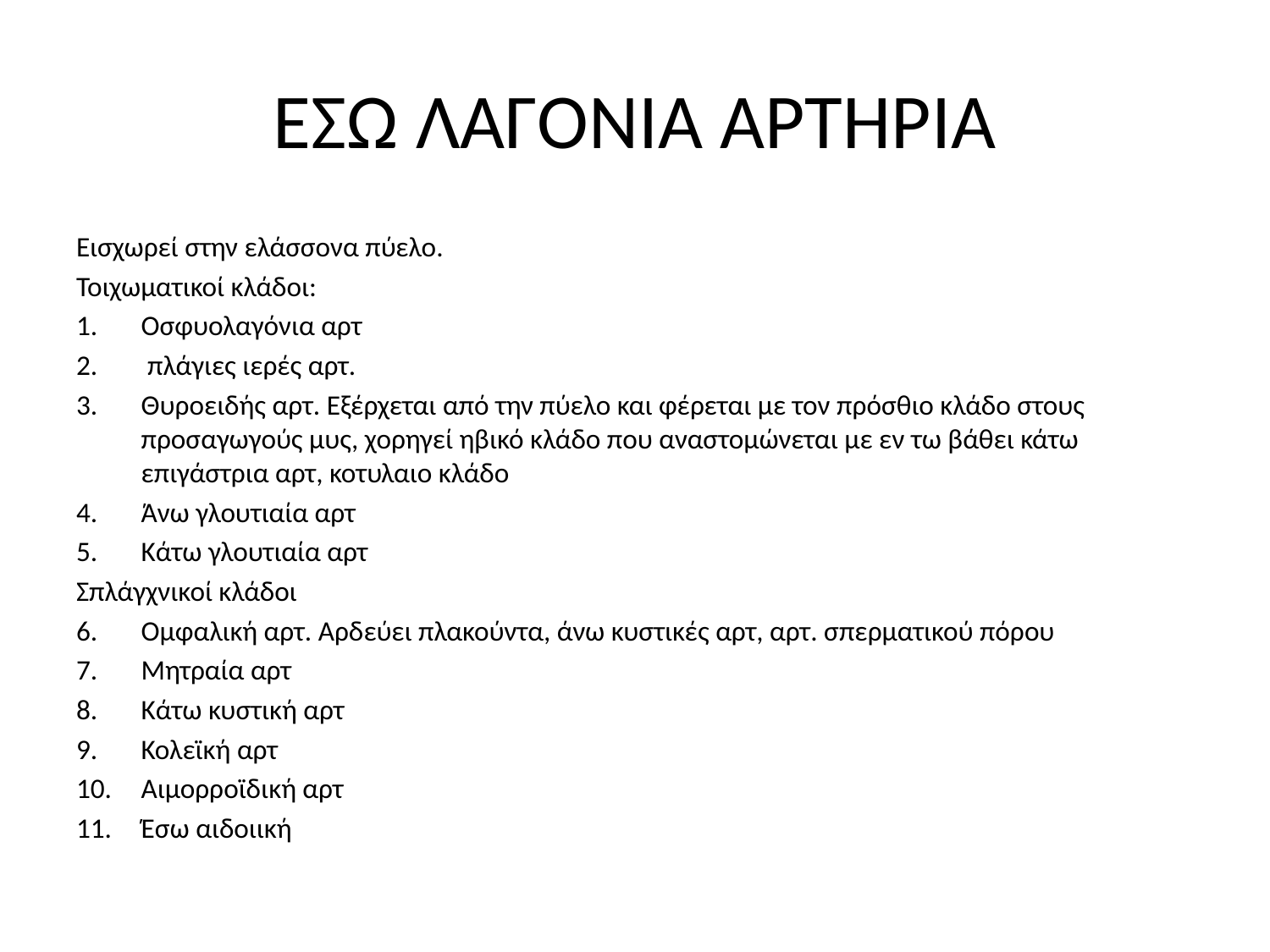

# ΕΣΩ ΛΑΓΟΝΙΑ ΑΡΤΗΡΙΑ
Εισχωρεί στην ελάσσονα πύελο.
Τοιχωματικοί κλάδοι:
Οσφυολαγόνια αρτ
 πλάγιες ιερές αρτ.
Θυροειδής αρτ. Εξέρχεται από την πύελο και φέρεται με τον πρόσθιο κλάδο στους προσαγωγούς μυς, χορηγεί ηβικό κλάδο που αναστομώνεται με εν τω βάθει κάτω επιγάστρια αρτ, κοτυλαιο κλάδο
Άνω γλουτιαία αρτ
Κάτω γλουτιαία αρτ
Σπλάγχνικοί κλάδοι
Ομφαλική αρτ. Αρδεύει πλακούντα, άνω κυστικές αρτ, αρτ. σπερματικού πόρου
Μητραία αρτ
Κάτω κυστική αρτ
Κολεϊκή αρτ
Αιμορροϊδική αρτ
Έσω αιδοιική